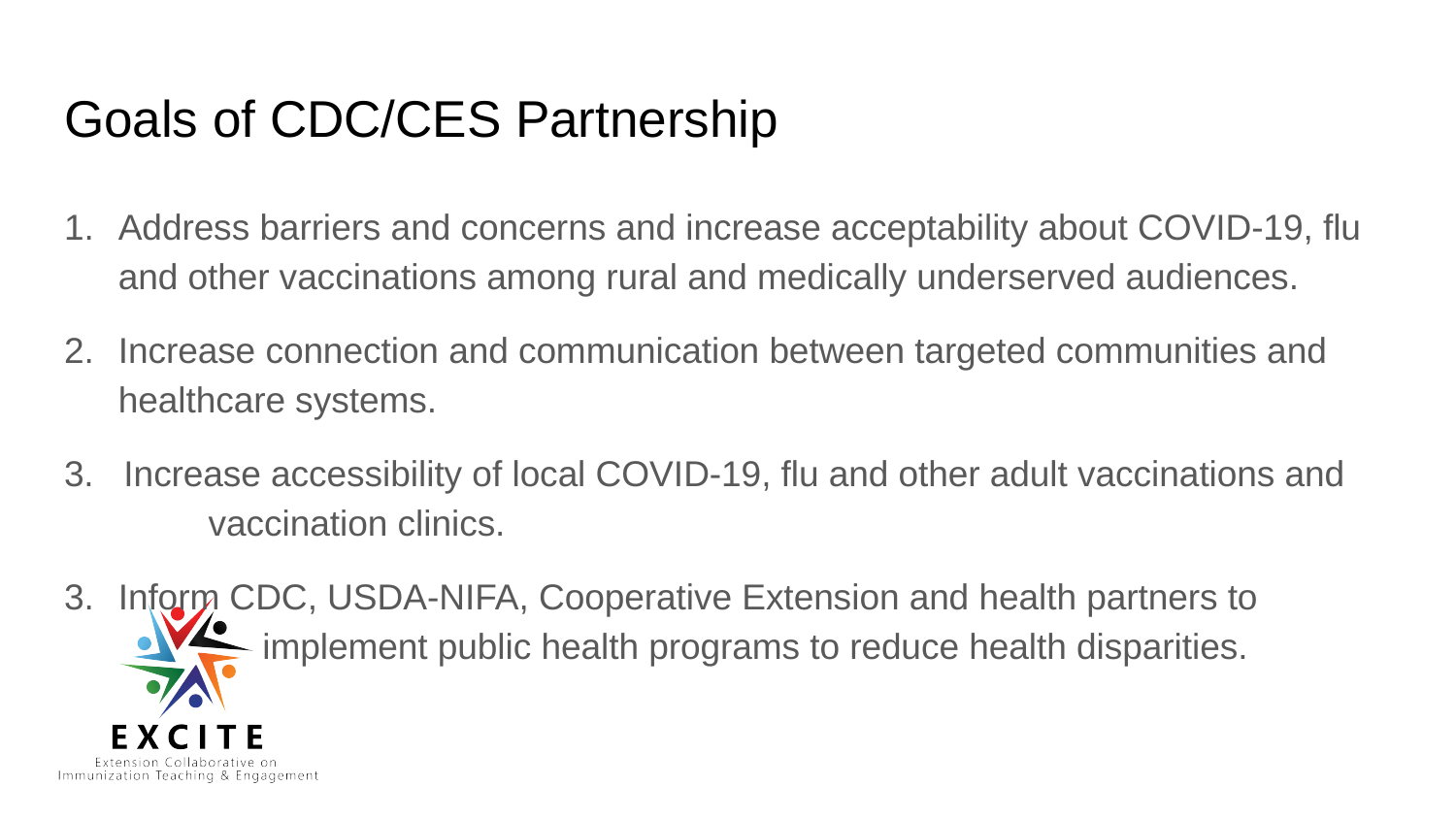

# Goals of CDC/CES Partnership
Address barriers and concerns and increase acceptability about COVID-19, flu and other vaccinations among rural and medically underserved audiences.
Increase connection and communication between targeted communities and healthcare systems.
3.   Increase accessibility of local COVID-19, flu and other adult vaccinations and        	vaccination clinics.
Inform CDC, USDA-NIFA, Cooperative Extension and health partners to                  		implement public health programs to reduce health disparities.